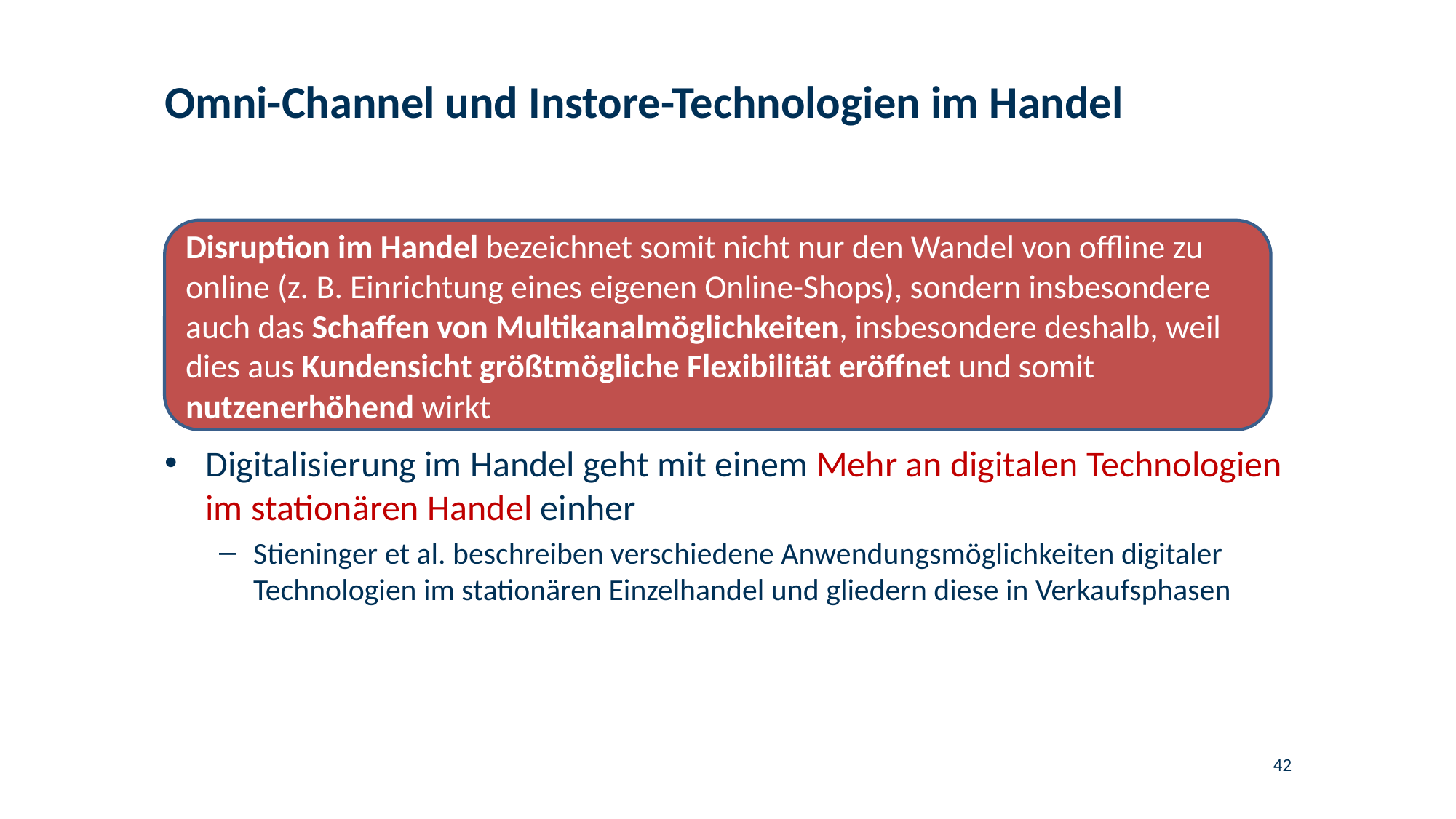

# Omni-Channel und Instore-Technologien im Handel
Disruption im Handel bezeichnet somit nicht nur den Wandel von offline zu online (z. B. Einrichtung eines eigenen Online-Shops), sondern insbesondere auch das Schaffen von Multikanalmöglichkeiten, insbesondere deshalb, weil dies aus Kundensicht größtmögliche Flexibilität eröffnet und somit nutzenerhöhend wirkt
Digitalisierung im Handel geht mit einem Mehr an digitalen Technologien im stationären Handel einher
Stieninger et al. beschreiben verschiedene Anwendungsmöglichkeiten digitaler Technologien im stationären Einzelhandel und gliedern diese in Verkaufsphasen
42